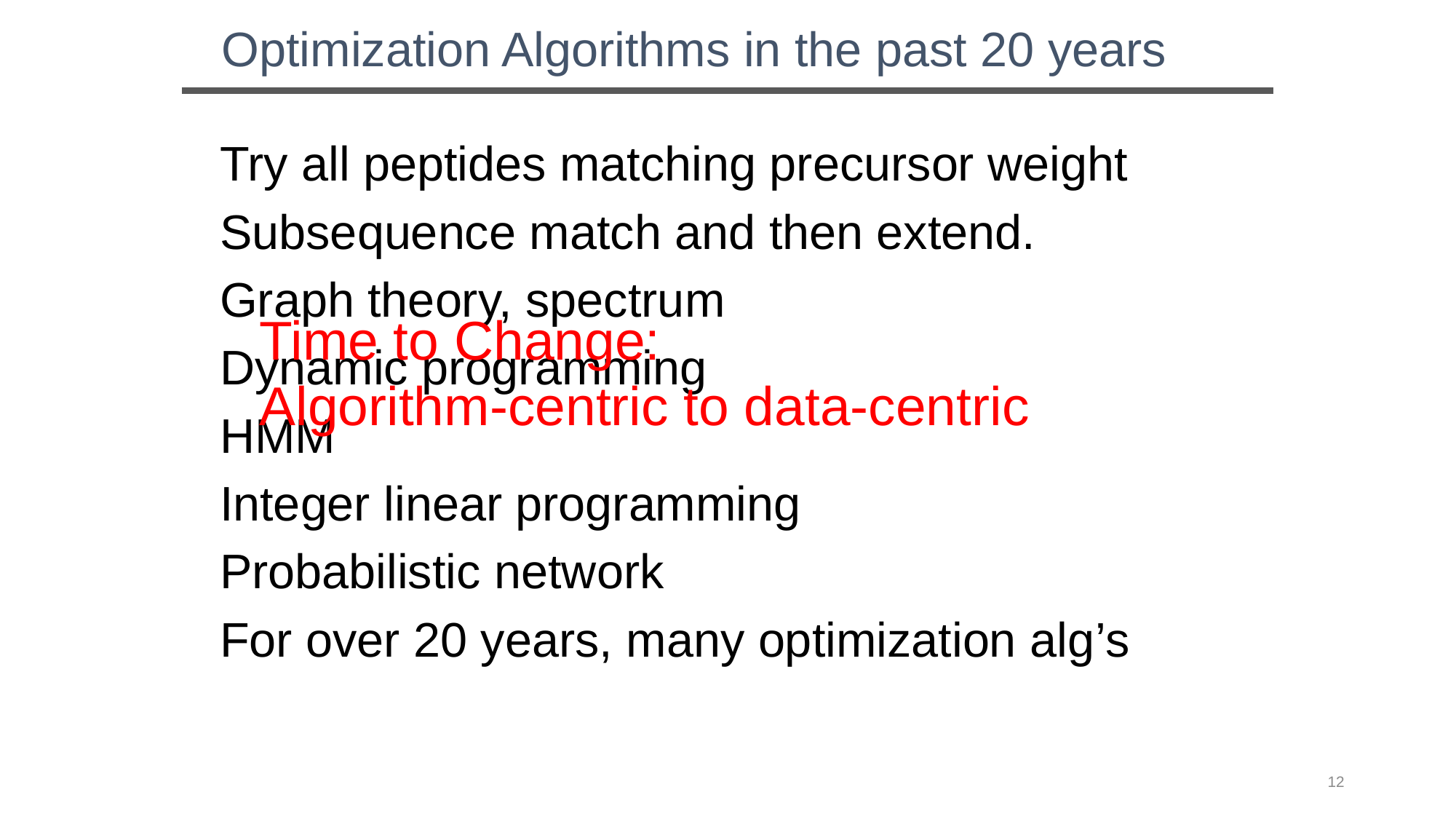

Optimization Algorithms in the past 20 years
Try all peptides matching precursor weight
Subsequence match and then extend.
Graph theory, spectrum
Dynamic programming
HMM
Integer linear programming
Probabilistic network
For over 20 years, many optimization alg’s

Time to Change:
Algorithm-centric to data-centric
12